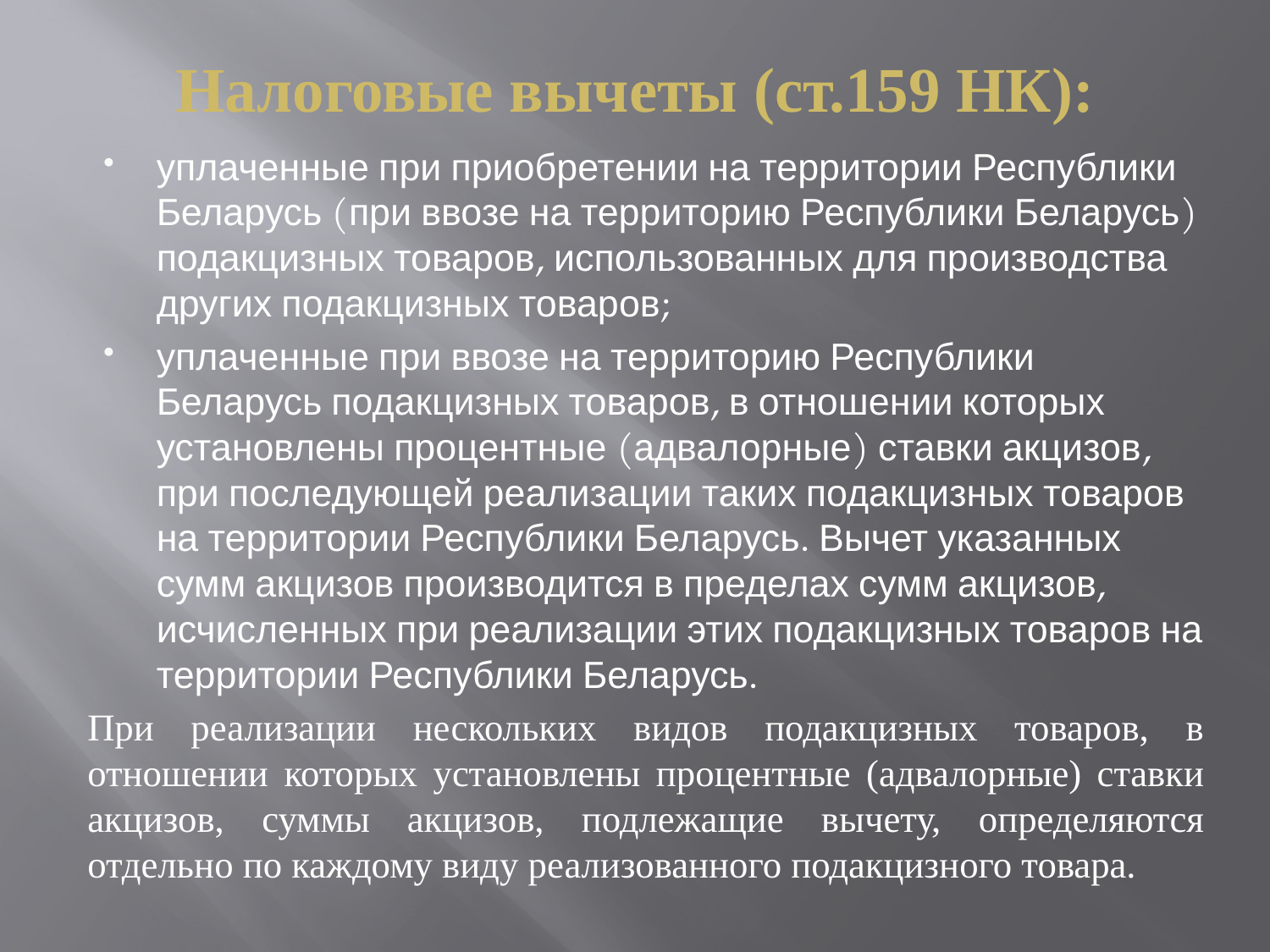

# Налоговые вычеты (ст.159 НК):
уплаченные при приобретении на территории Республики Беларусь (при ввозе на территорию Республики Беларусь) подакцизных товаров, использованных для производства других подакцизных товаров;
уплаченные при ввозе на территорию Республики Беларусь подакцизных товаров, в отношении которых установлены процентные (адвалорные) ставки акцизов, при последующей реализации таких подакцизных товаров на территории Республики Беларусь. Вычет указанных сумм акцизов производится в пределах сумм акцизов, исчисленных при реализации этих подакцизных товаров на территории Республики Беларусь.
При реализации нескольких видов подакцизных товаров, в отношении которых установлены процентные (адвалорные) ставки акцизов, суммы акцизов, подлежащие вычету, определяются отдельно по каждому виду реализованного подакцизного товара.